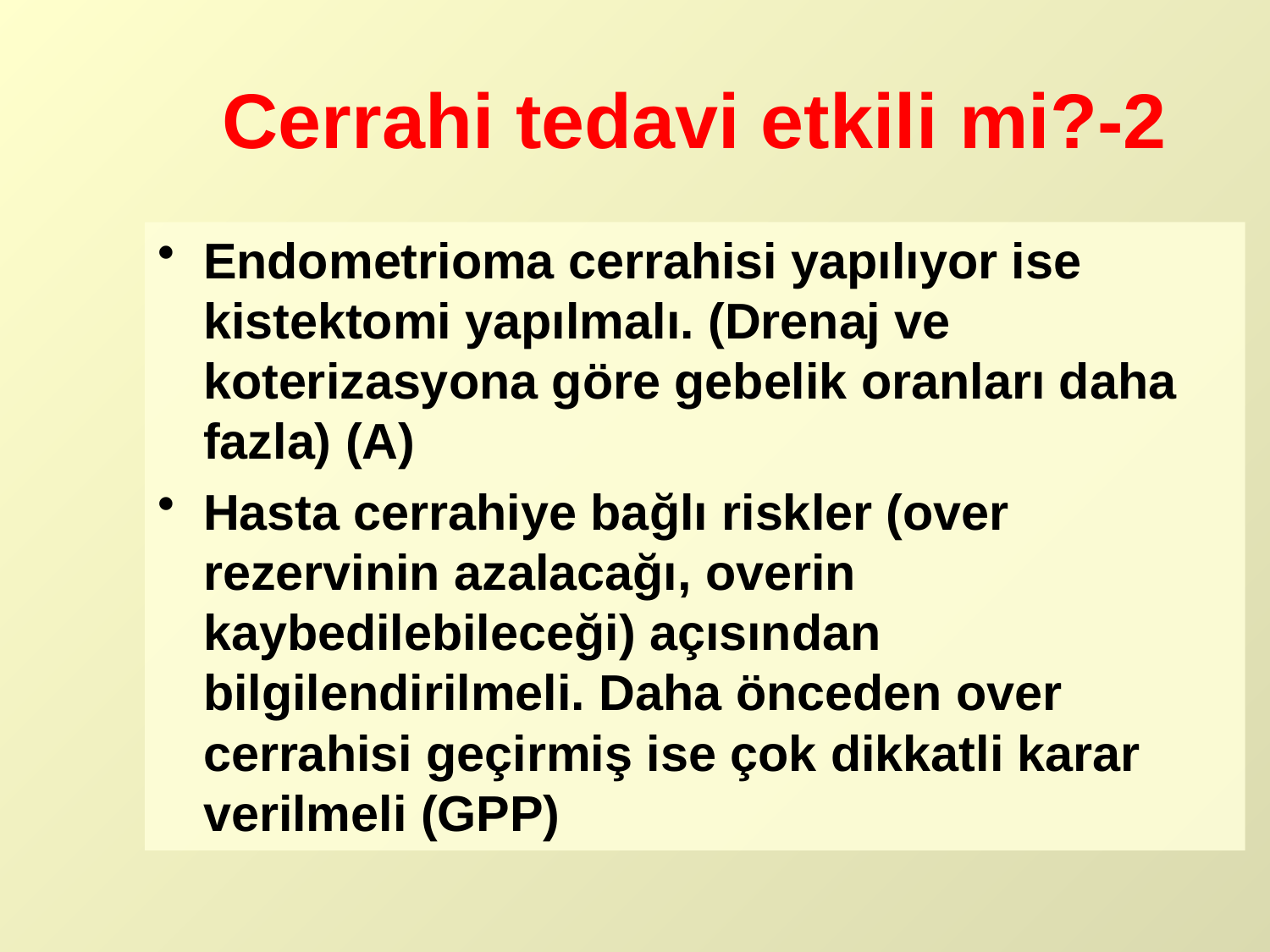

# Cerrahi tedavi etkili mi?-2
Endometrioma cerrahisi yapılıyor ise kistektomi yapılmalı. (Drenaj ve koterizasyona göre gebelik oranları daha fazla) (A)
Hasta cerrahiye bağlı riskler (over rezervinin azalacağı, overin kaybedilebileceği) açısından bilgilendirilmeli. Daha önceden over cerrahisi geçirmiş ise çok dikkatli karar verilmeli (GPP)